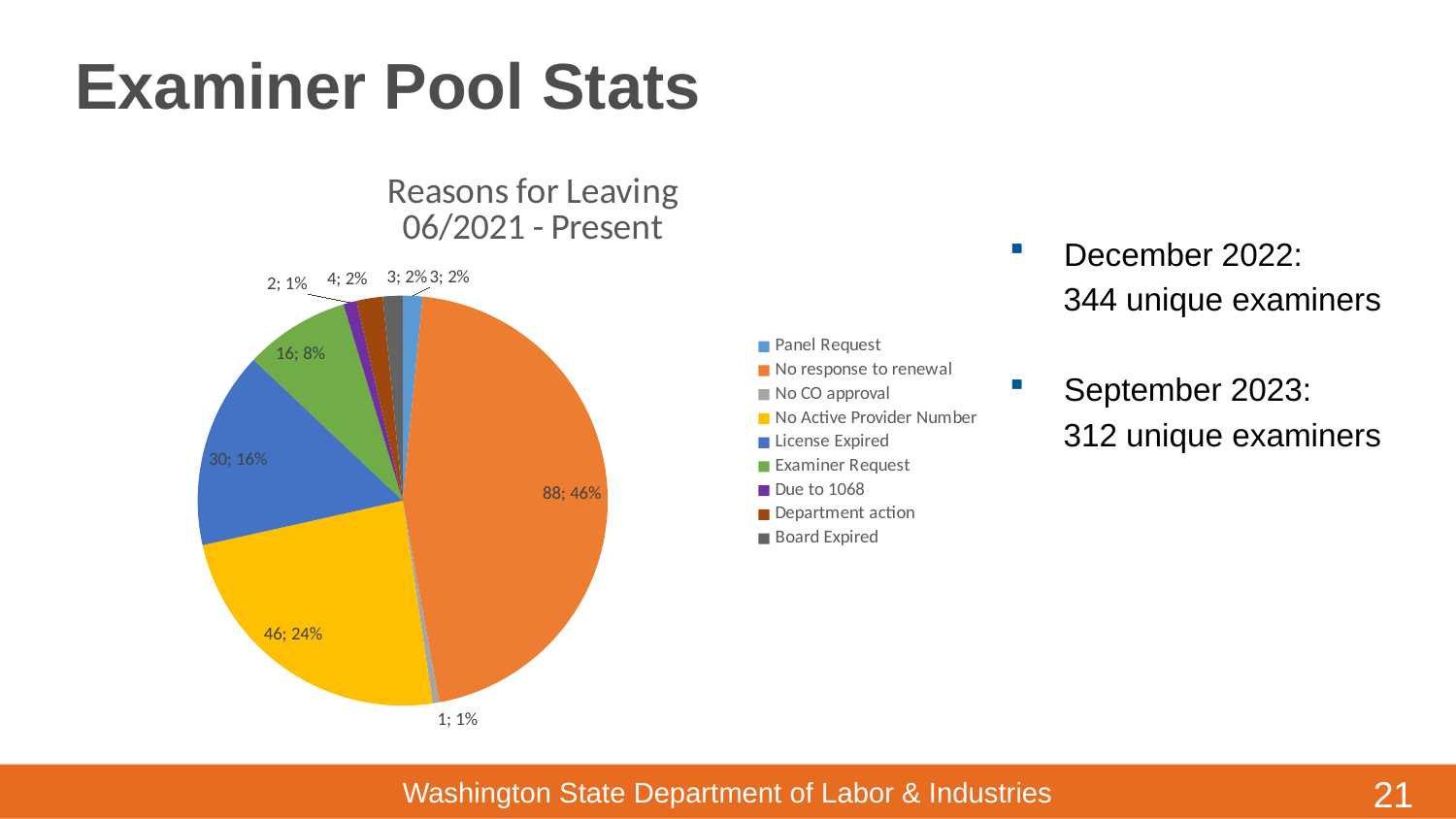

# Examiner Pool Stats

December 2022:
      344 unique examiners

September 2023:
      312 unique examiners

### Chart: Reasons for Leaving
06/2021 - Present

| Category | Total |
|---|---|
| Panel Request | 3.0 |
| No response to renewal | 88.0 |
| No CO approval | 1.0 |
| No Active Provider Number | 46.0 |
| License Expired | 30.0 |
| Examiner Request | 16.0 |
| Due to 1068 | 2.0 |
| Department action | 4.0 |
| Board Expired | 3.0 |